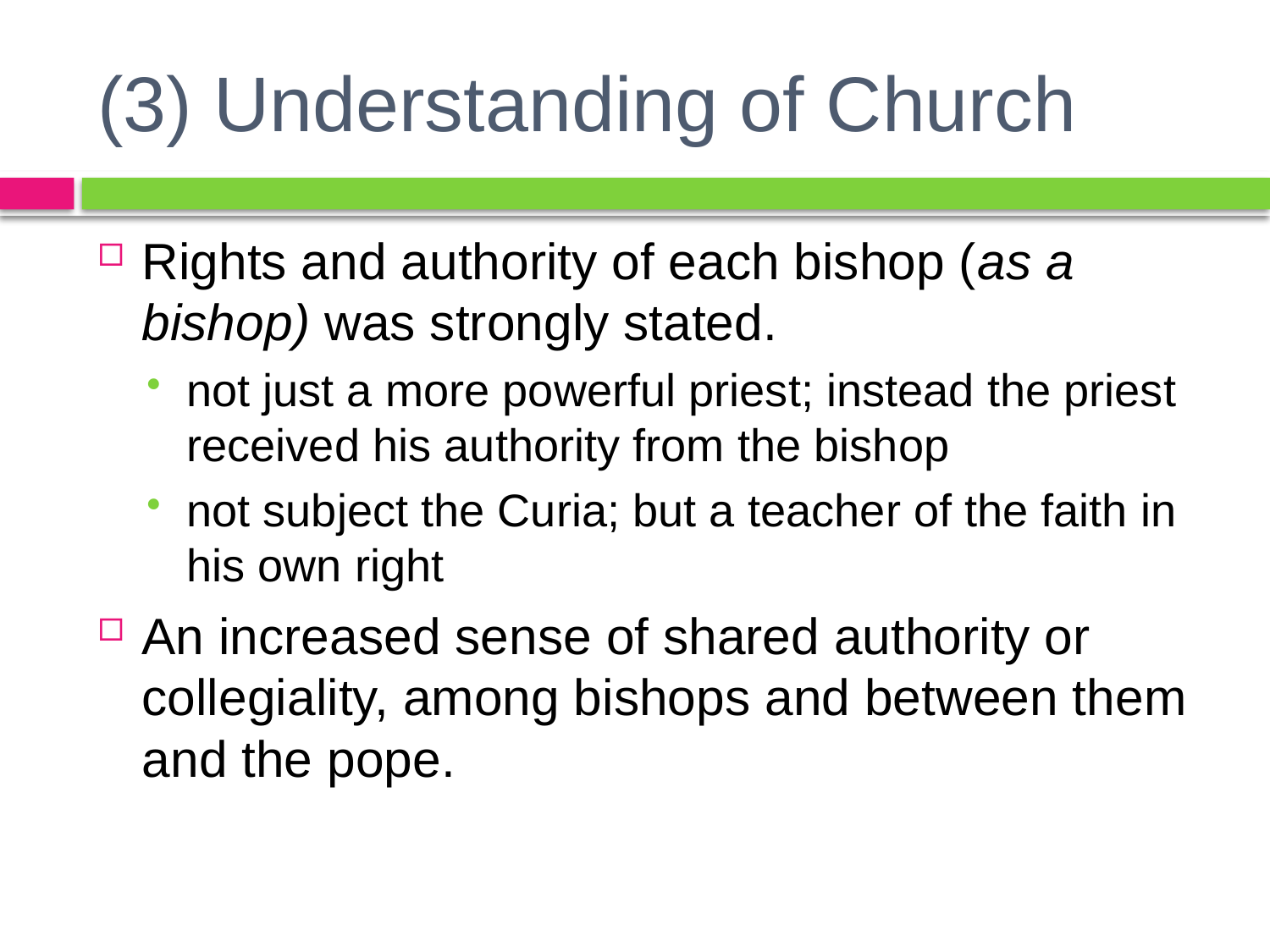

# (3) Understanding of Church
Rights and authority of each bishop (as a bishop) was strongly stated.
not just a more powerful priest; instead the priest received his authority from the bishop
not subject the Curia; but a teacher of the faith in his own right
An increased sense of shared authority or collegiality, among bishops and between them and the pope.